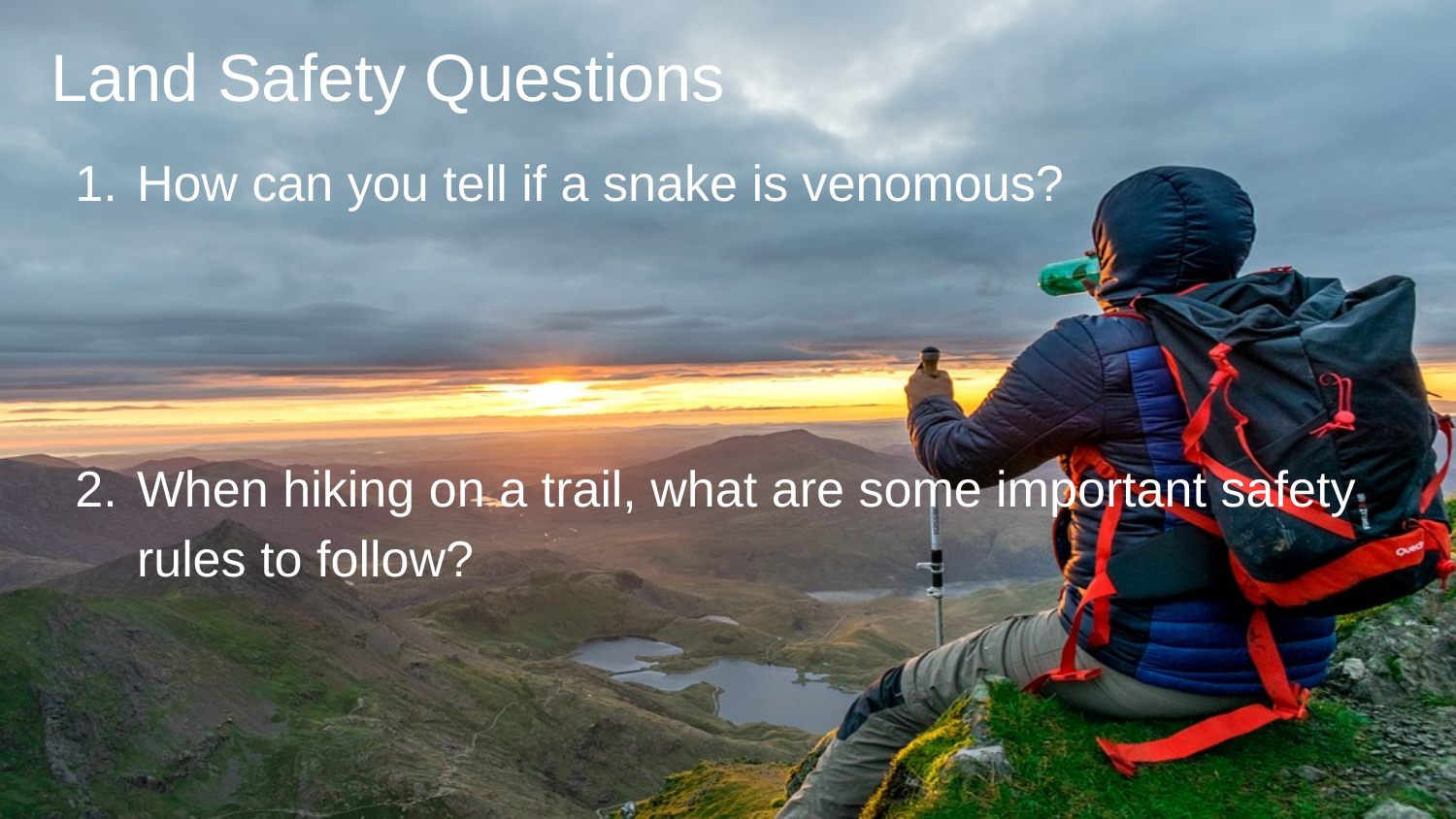

# Land Safety Questions
How can you tell if a snake is venomous?

When hiking on a trail, what are some important safety rules to follow?